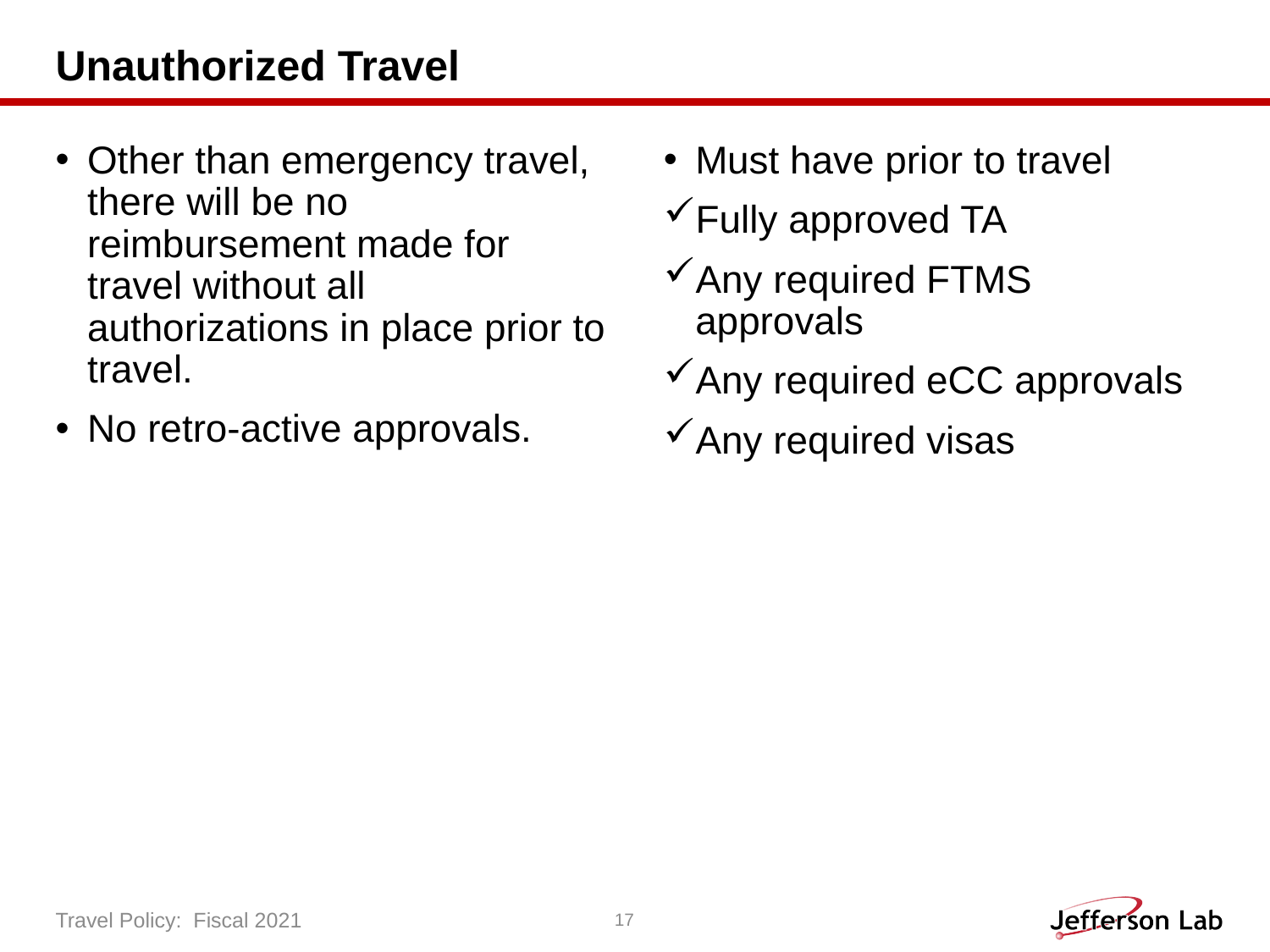

# Unauthorized Travel
Other than emergency travel, there will be no reimbursement made for travel without all authorizations in place prior to travel.
No retro-active approvals.
Must have prior to travel
Fully approved TA
Any required FTMS approvals
Any required eCC approvals
Any required visas

Travel Policy:  Fiscal 2021
17